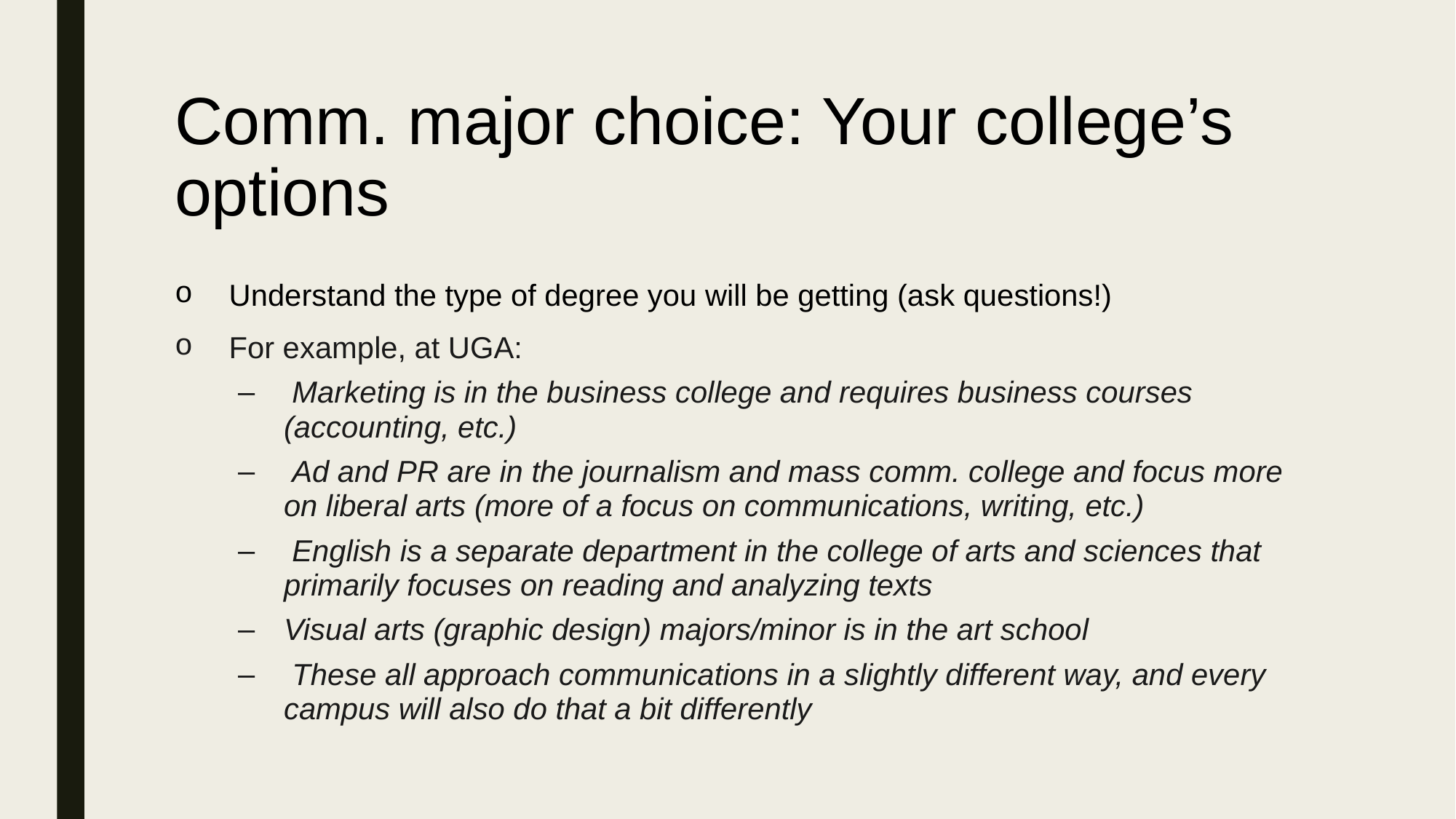

# Comm. major choice: Your college’s options
 Understand the type of degree you will be getting (ask questions!)
 For example, at UGA:
 Marketing is in the business college and requires business courses (accounting, etc.)
 Ad and PR are in the journalism and mass comm. college and focus more on liberal arts (more of a focus on communications, writing, etc.)
 English is a separate department in the college of arts and sciences that primarily focuses on reading and analyzing texts
Visual arts (graphic design) majors/minor is in the art school
 These all approach communications in a slightly different way, and every campus will also do that a bit differently